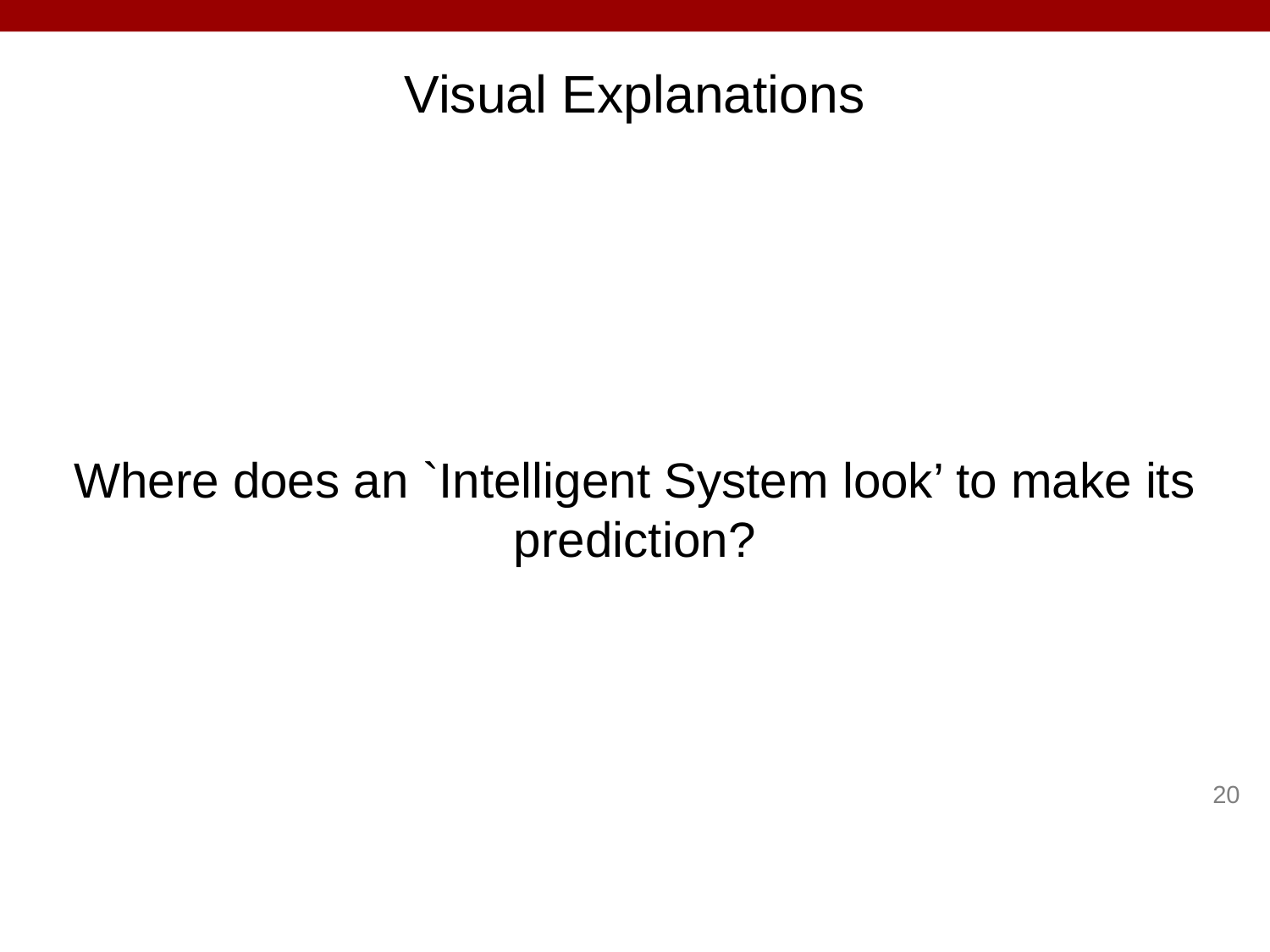

Visual Explanations
Where does an `Intelligent System look’ to make its prediction?
20